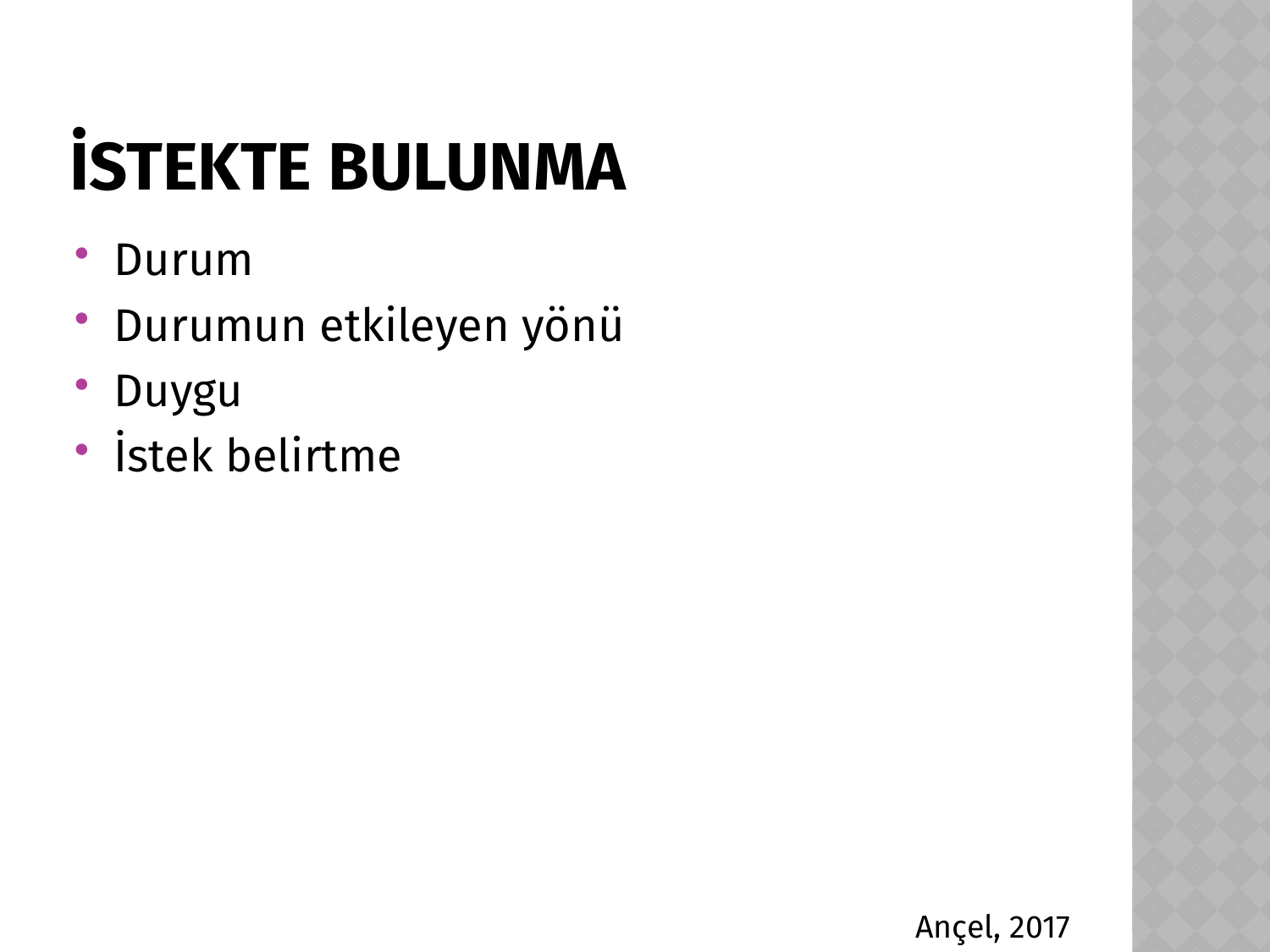

# İstekte bulunma
Durum
Durumun etkileyen yönü
Duygu
İstek belirtme

Ançel, 2017